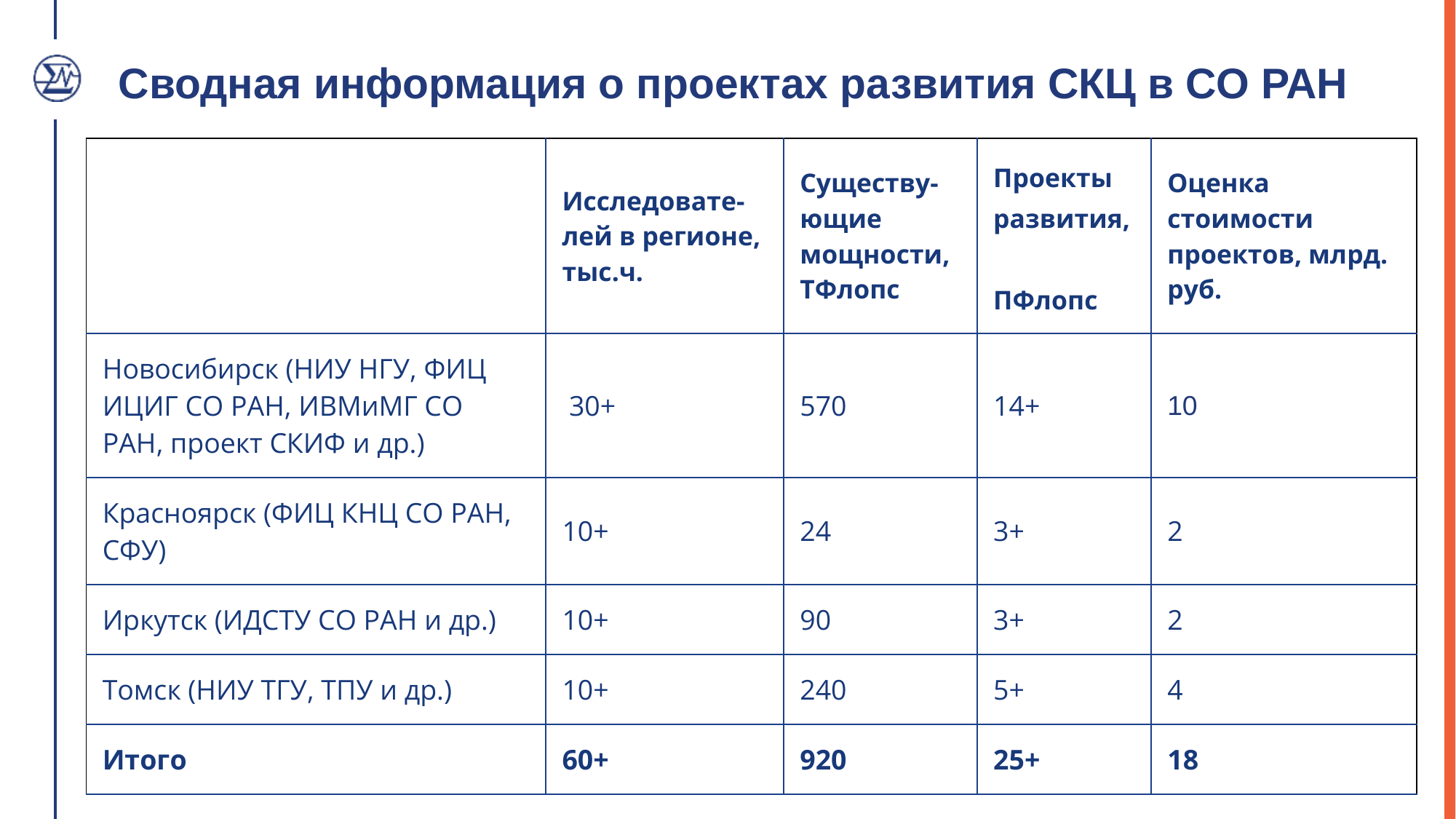

# Сводная информация о проектах развития СКЦ в СО РАН
|  | Исследовате-лей в регионе, тыс.ч. | Существу-ющие мощности, ТФлопс | Проекты развития, ПФлопс | Оценка стоимости проектов, млрд. руб. |
| --- | --- | --- | --- | --- |
| Новосибирск (НИУ НГУ, ФИЦ ИЦИГ СО РАН, ИВМиМГ СО РАН, проект СКИФ и др.) | 30+ | 570 | 14+ | 10 |
| Красноярск (ФИЦ КНЦ СО РАН, СФУ) | 10+ | 24 | 3+ | 2 |
| Иркутск (ИДСТУ СО РАН и др.) | 10+ | 90 | 3+ | 2 |
| Томск (НИУ ТГУ, ТПУ и др.) | 10+ | 240 | 5+ | 4 |
| Итого | 60+ | 920 | 25+ | 18 |